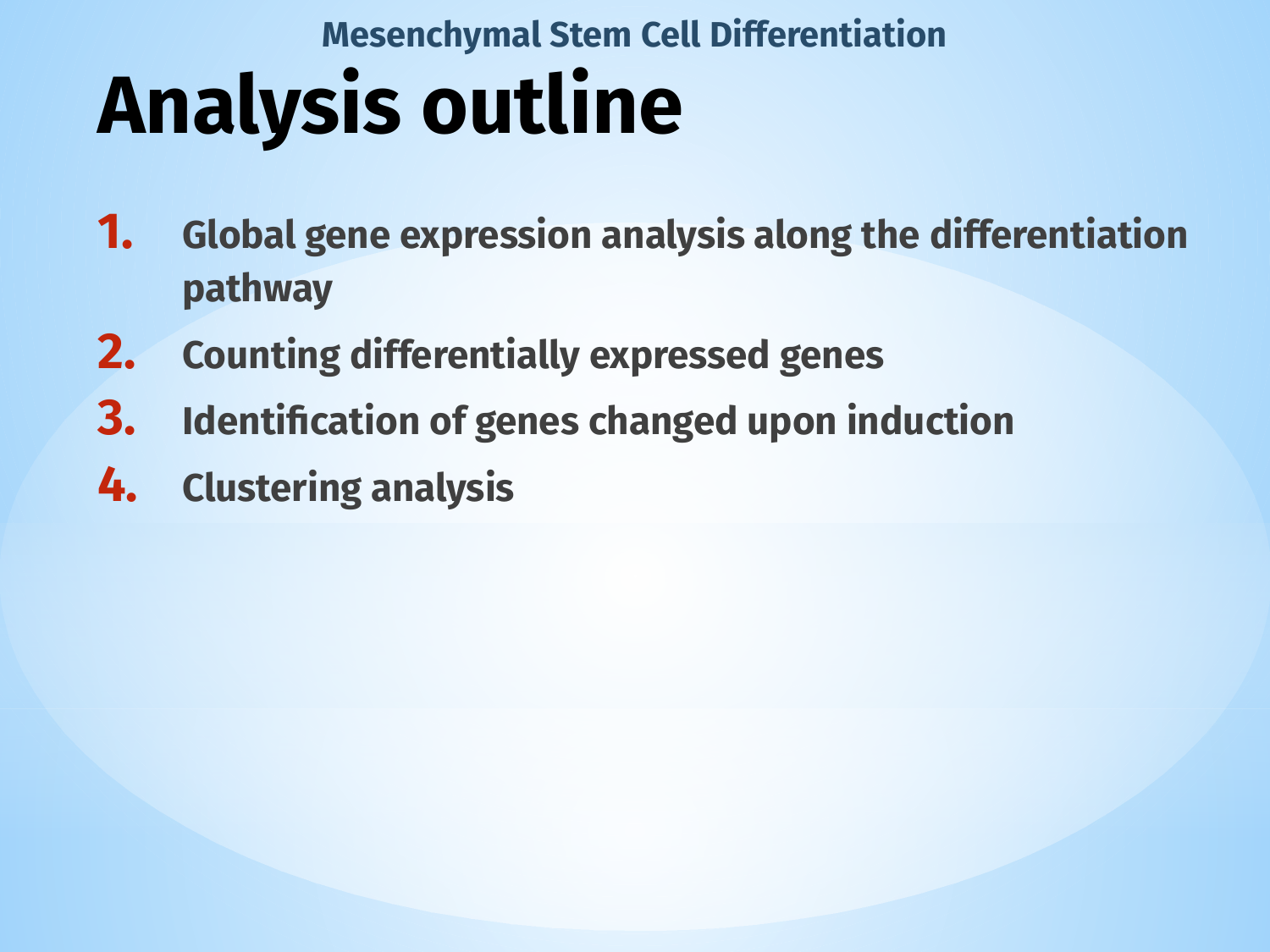

Mesenchymal Stem Cell Differentiation
# Analysis outline
Global gene expression analysis along the differentiation pathway
Counting differentially expressed genes
Identification of genes changed upon induction
Clustering analysis